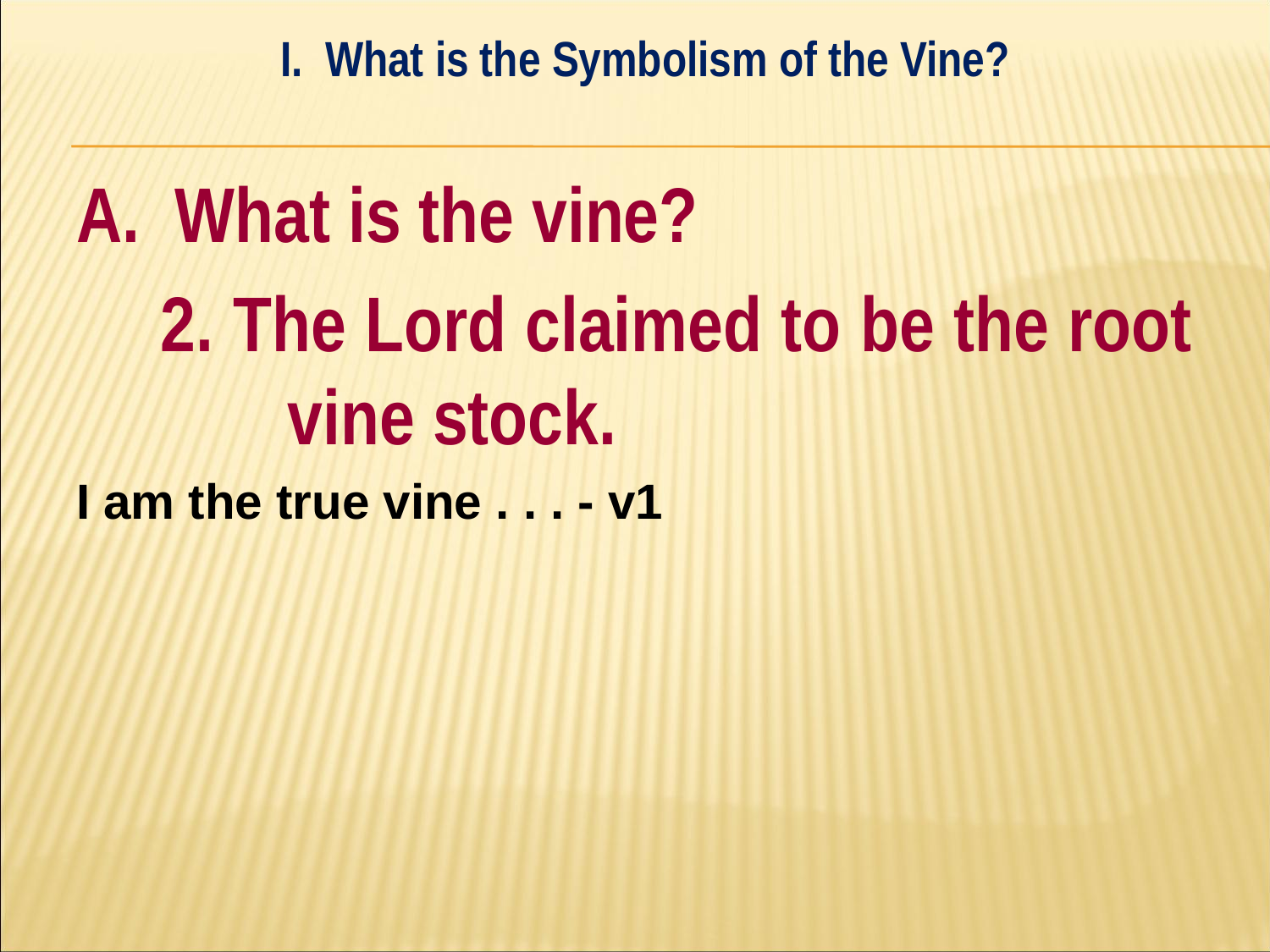

I.  What is the Symbolism of the Vine?
#
A.  What is the vine?
	2. The Lord claimed to be the root 	vine stock.
I am the true vine . . . - v1